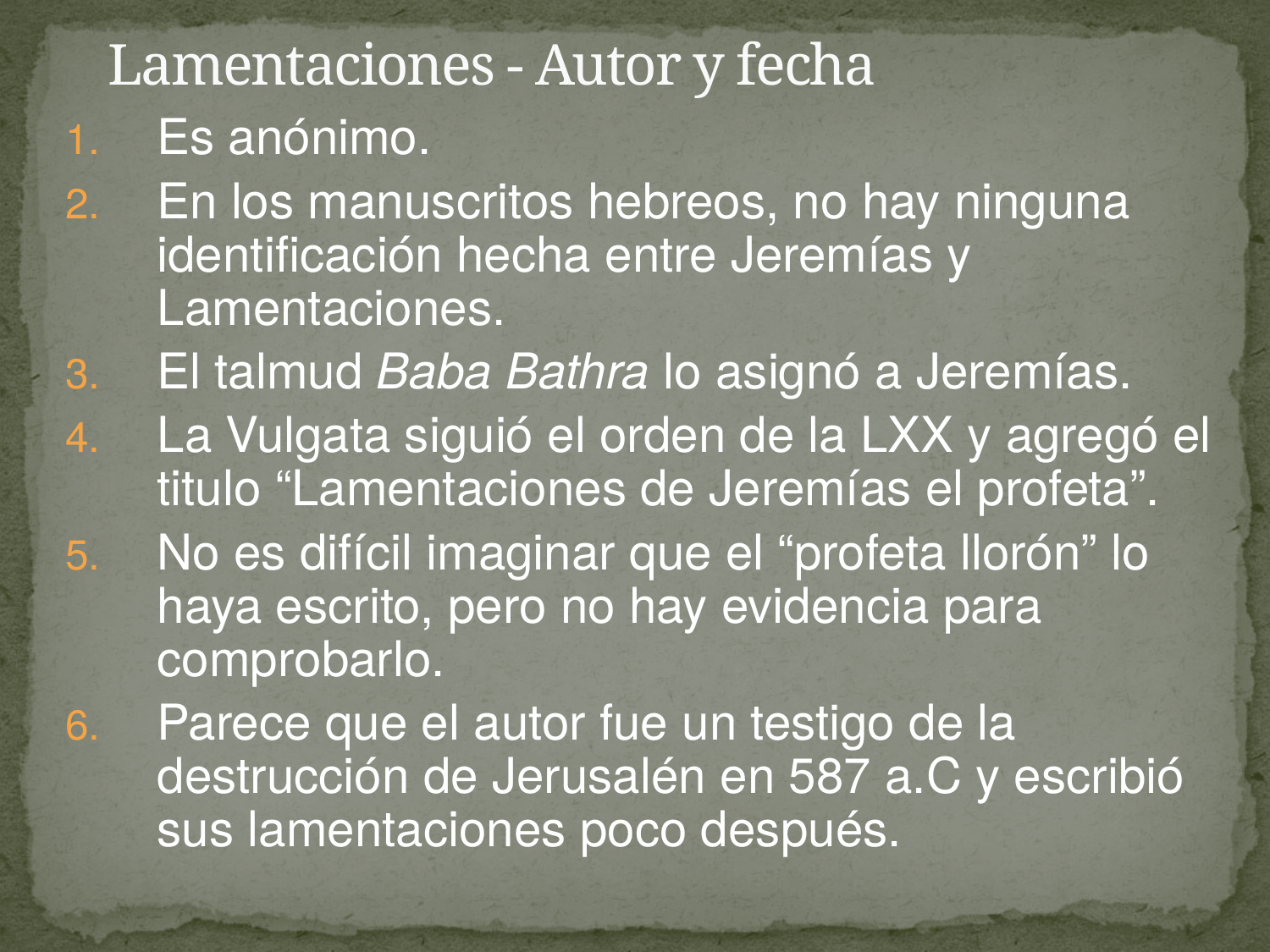

# Lamentaciones - Autor y fecha
Es anónimo.
En los manuscritos hebreos, no hay ninguna identificación hecha entre Jeremías y Lamentaciones.
El talmud Baba Bathra lo asignó a Jeremías.
La Vulgata siguió el orden de la LXX y agregó el titulo “Lamentaciones de Jeremías el profeta”.
No es difícil imaginar que el “profeta llorón” lo haya escrito, pero no hay evidencia para comprobarlo.
Parece que el autor fue un testigo de la destrucción de Jerusalén en 587 a.C y escribió sus lamentaciones poco después.